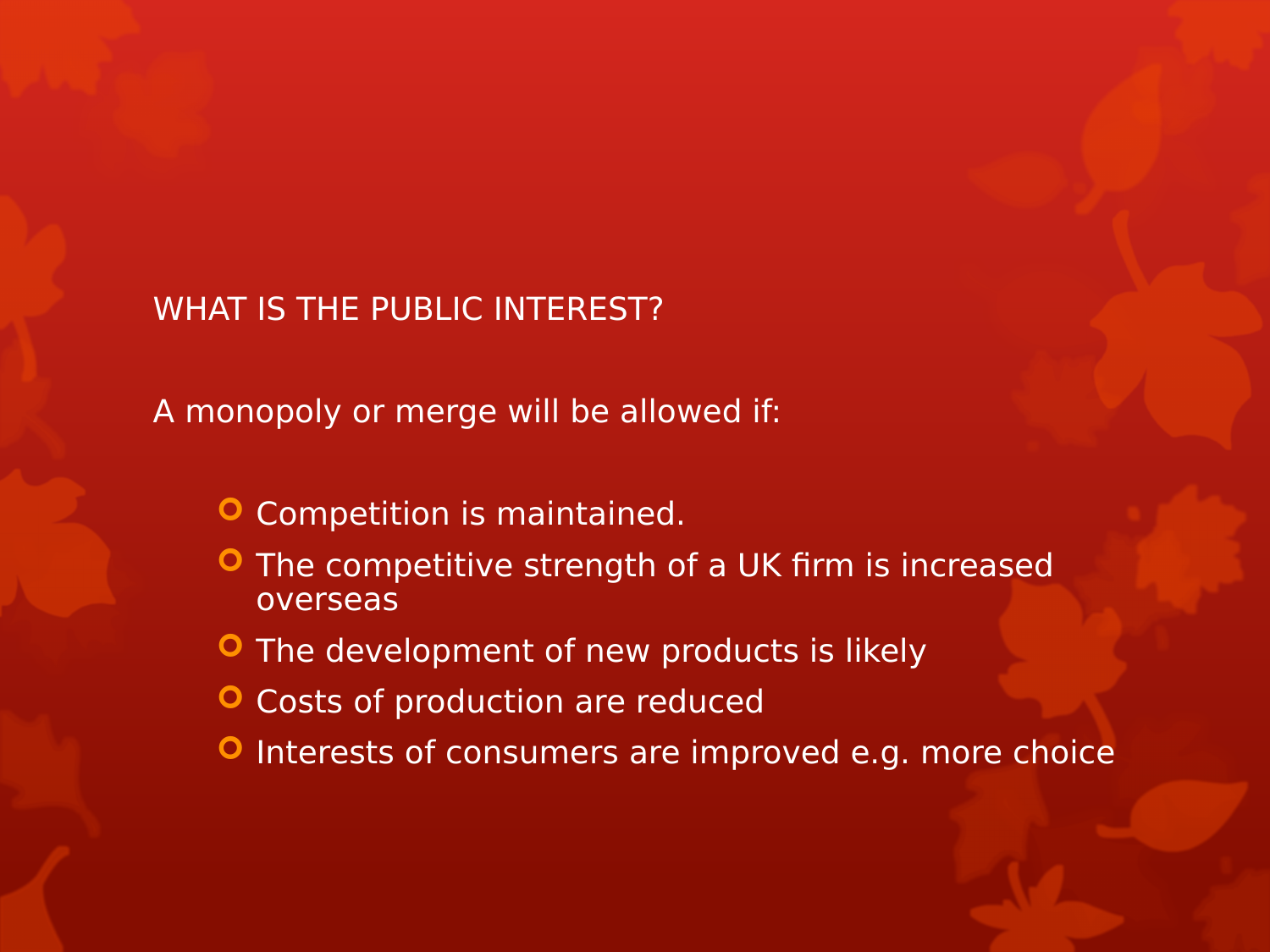

#
WHAT IS THE PUBLIC INTEREST?

A monopoly or merge will be allowed if:

Competition is maintained.
The competitive strength of a UK firm is increased overseas
The development of new products is likely
Costs of production are reduced
Interests of consumers are improved e.g. more choice